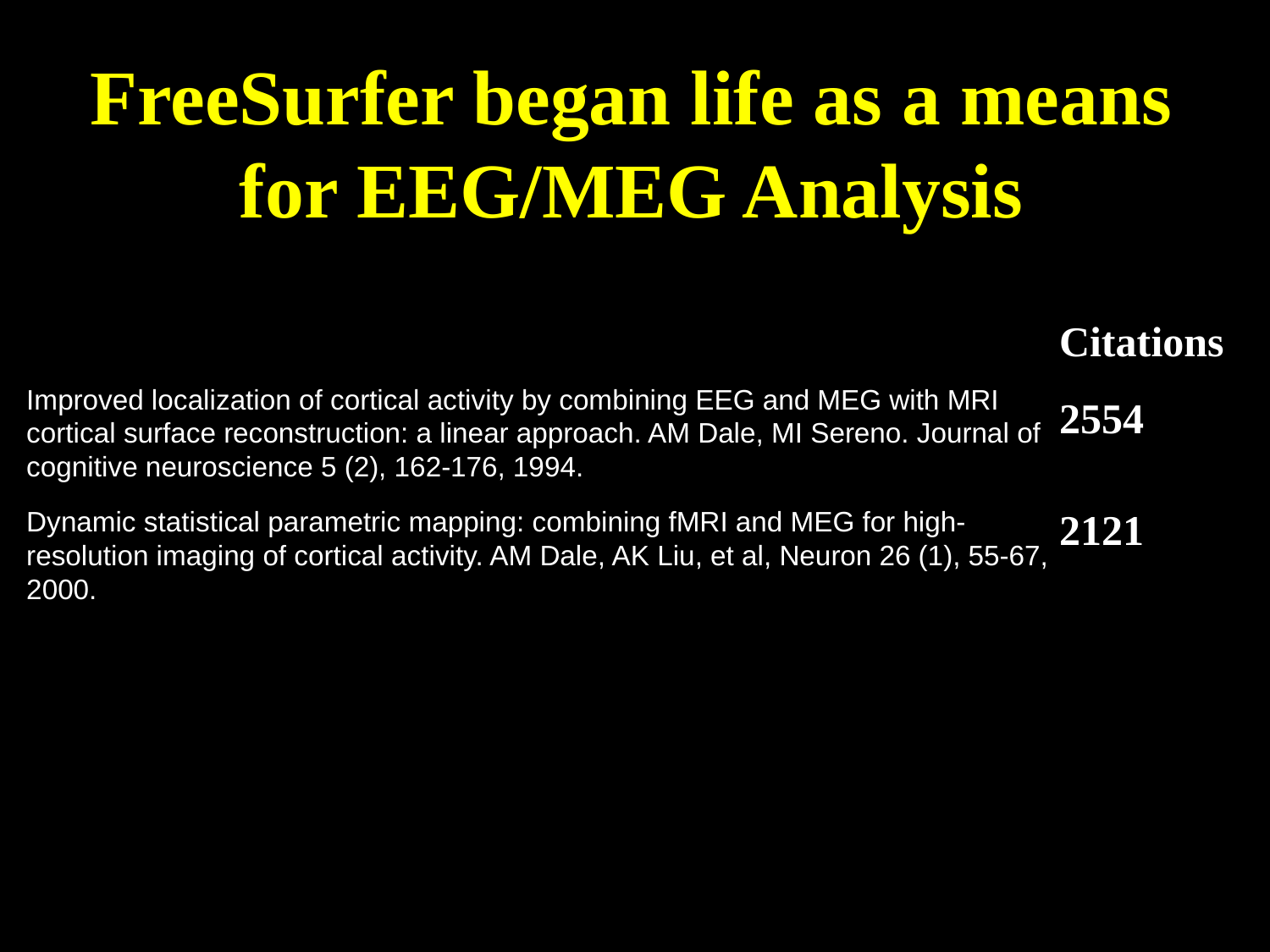

# FreeSurfer began life as a means for EEG/MEG Analysis

Citations
2554

2121

Improved localization of cortical activity by combining EEG and MEG with MRI cortical surface reconstruction: a linear approach. AM Dale, MI Sereno. Journal of cognitive neuroscience 5 (2), 162-176, 1994.
Dynamic statistical parametric mapping: combining fMRI and MEG for high-resolution imaging of cortical activity. AM Dale, AK Liu, et al, Neuron 26 (1), 55-67, 2000.